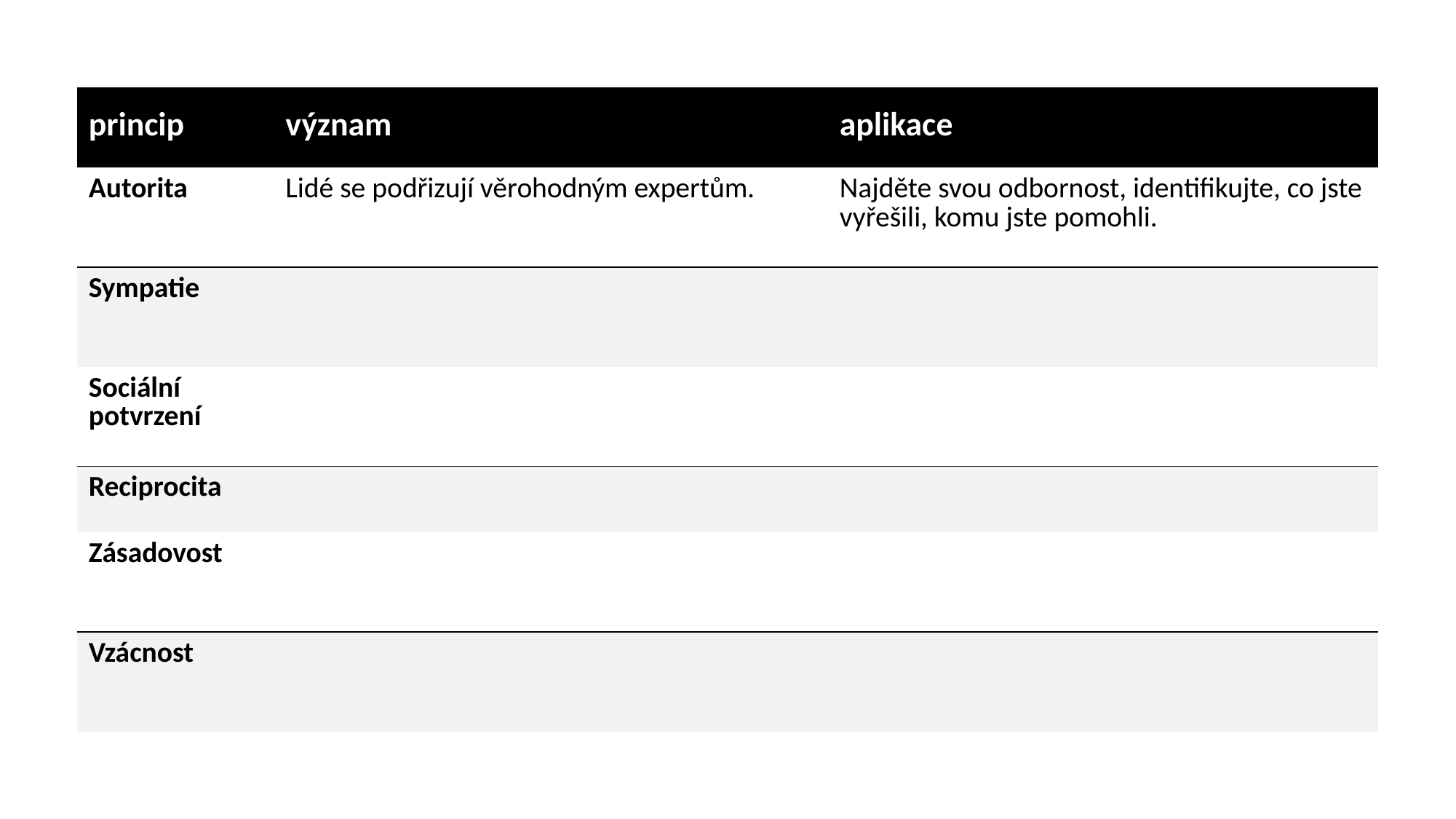

| princip | význam | aplikace |
| --- | --- | --- |
| Autorita | Lidé se podřizují věrohodným expertům. | Najděte svou odbornost, identifikujte, co jste vyřešili, komu jste pomohli. |
| Sympatie |  |  |
| Sociální potvrzení |  |  |
| Reciprocita |  |  |
| Zásadovost |  |  |
| Vzácnost |  |  |